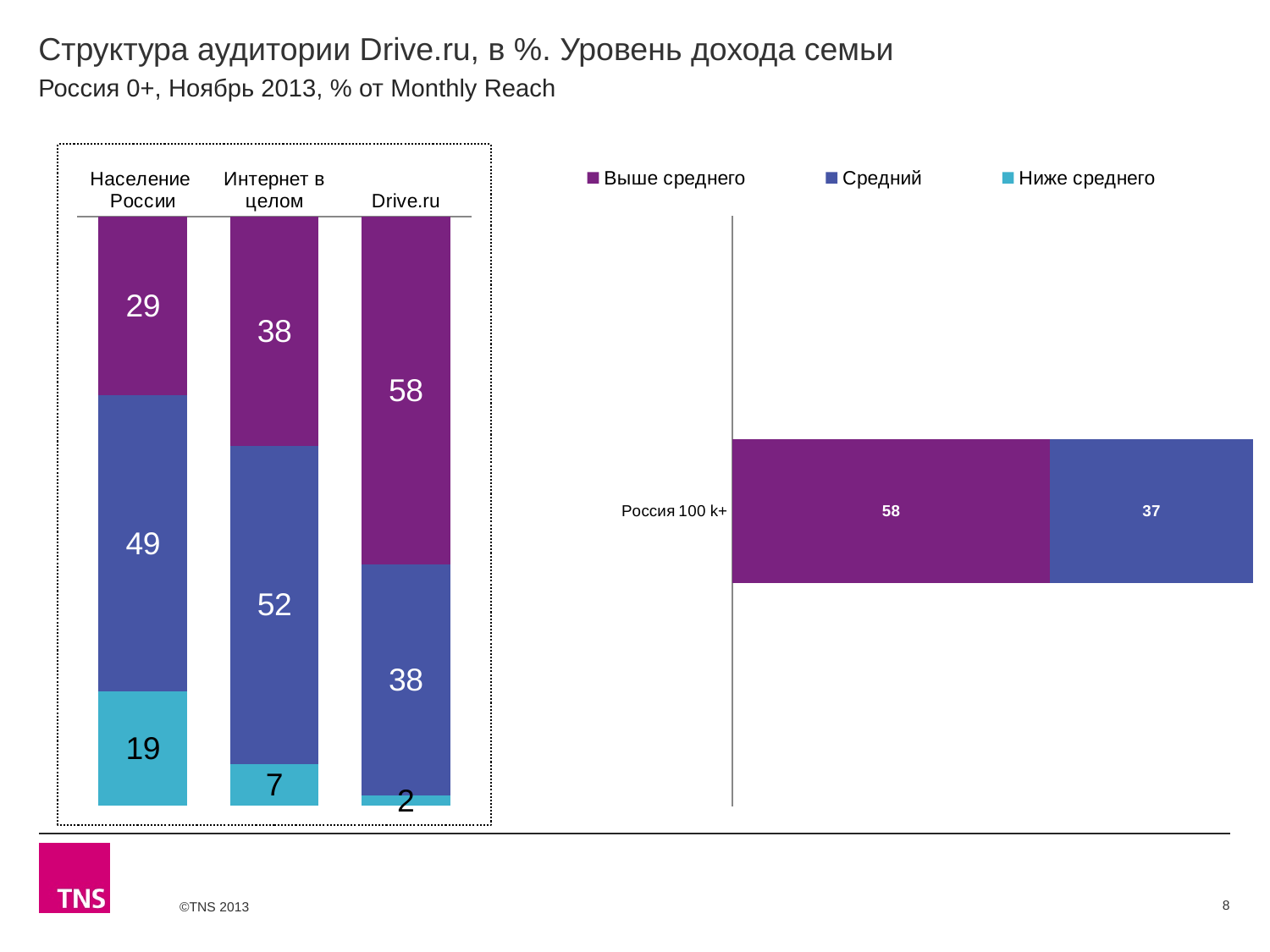

# Структура аудитории Drive.ru, в %. Уровень дохода семьи
Россия 0+, Ноябрь 2013, % от Monthly Reach

### Chart

| Category | Выше среднего | Средний | Ниже среднего |
|---|---|---|---|
| Население  России | 29.3 | 48.6 | 18.7 |
| Интернет в целом | 37.5 | 52.1 | 6.8 |
| Drive.ru | 57.6 | 38.4 | 1.6 |

### Chart

| Category | Выше среднего | Средний | Ниже среднего |
|---|---|---|---|
| Россия 100 k+ | 58.3 | 37.300000000000004 | None |
8